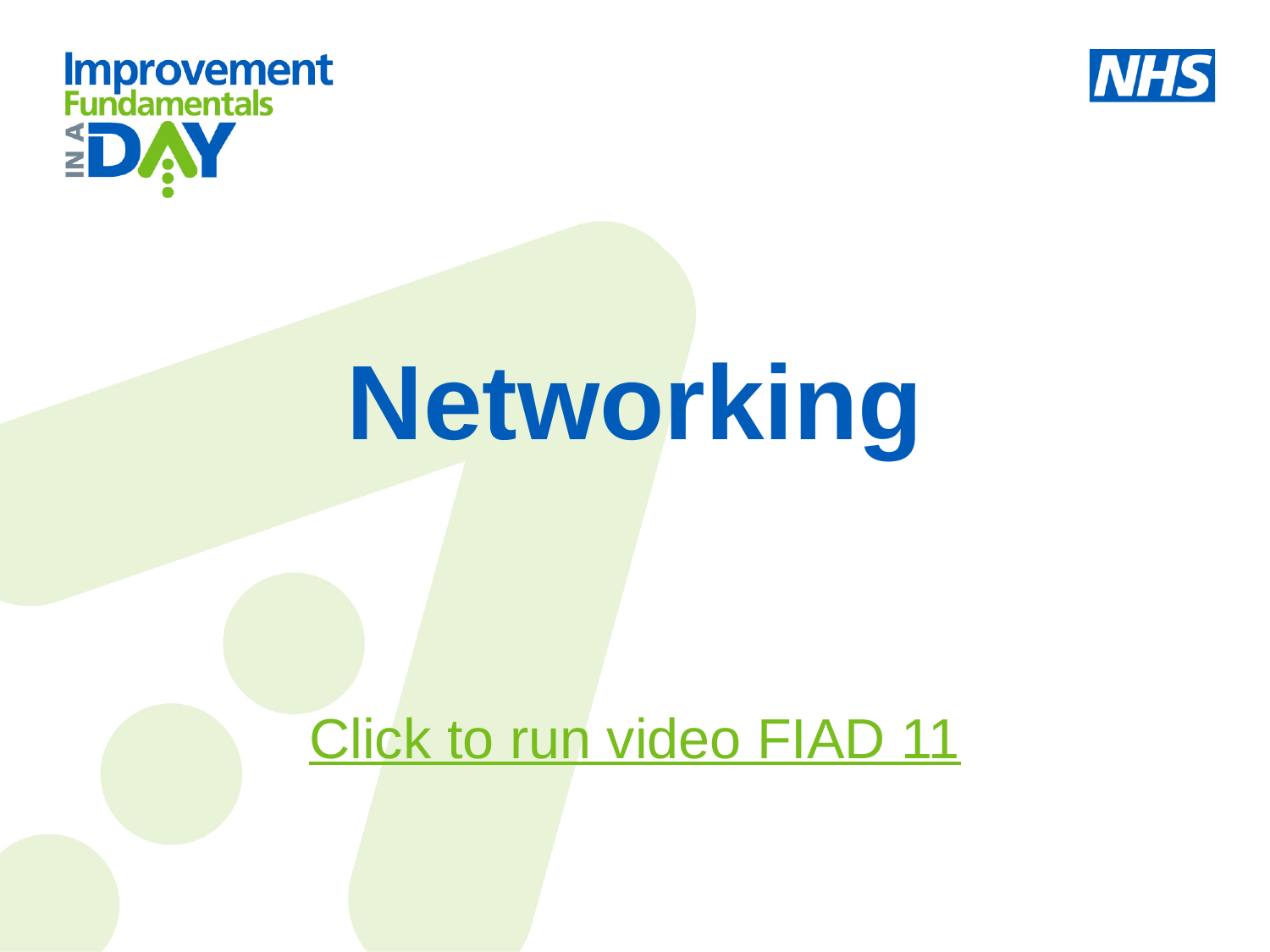

# Networking
Click to run video FIAD 11